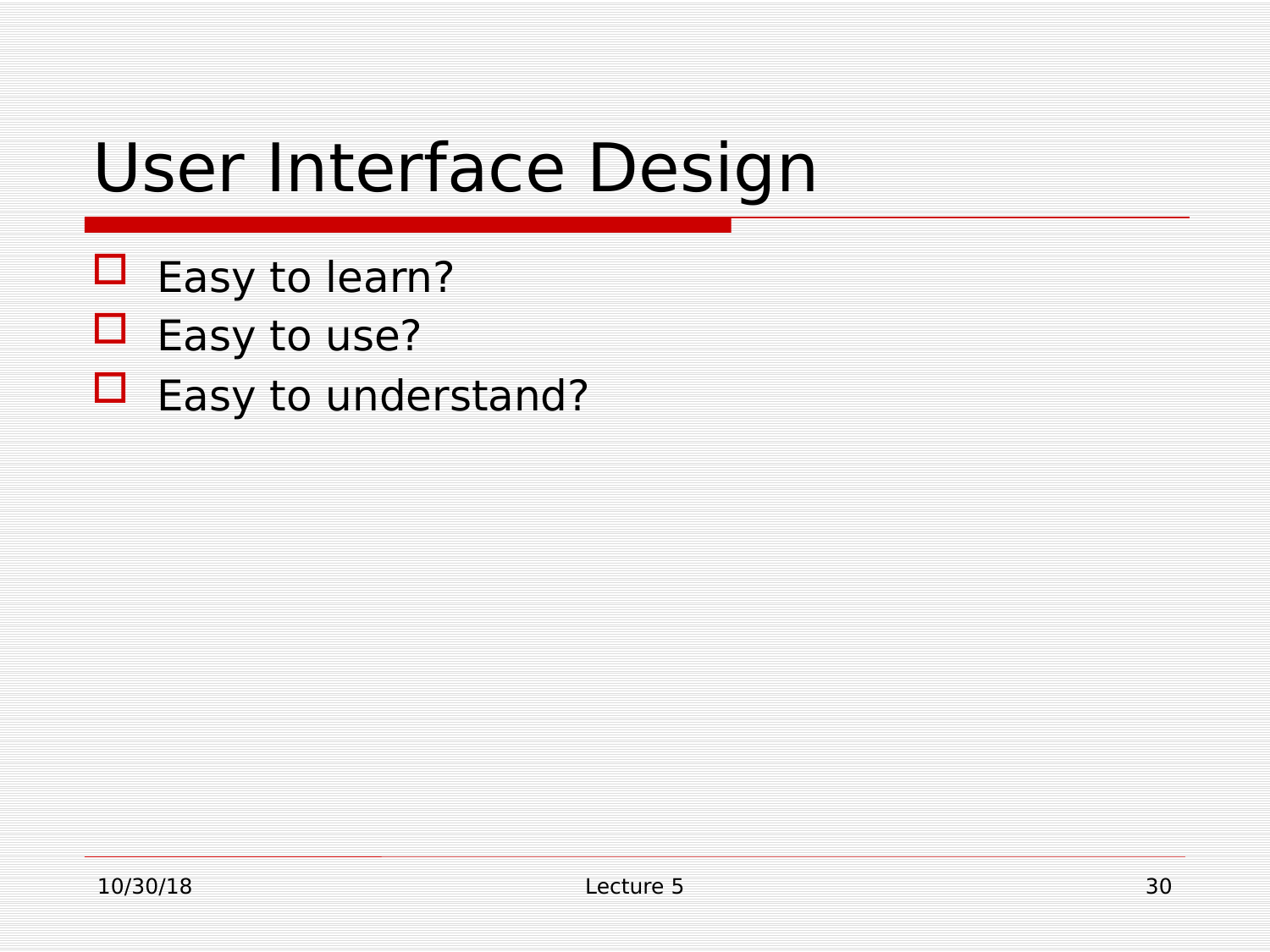

# User Interface Design
Easy to learn?
Easy to use?
Easy to understand?
10/30/18
Lecture 5
30